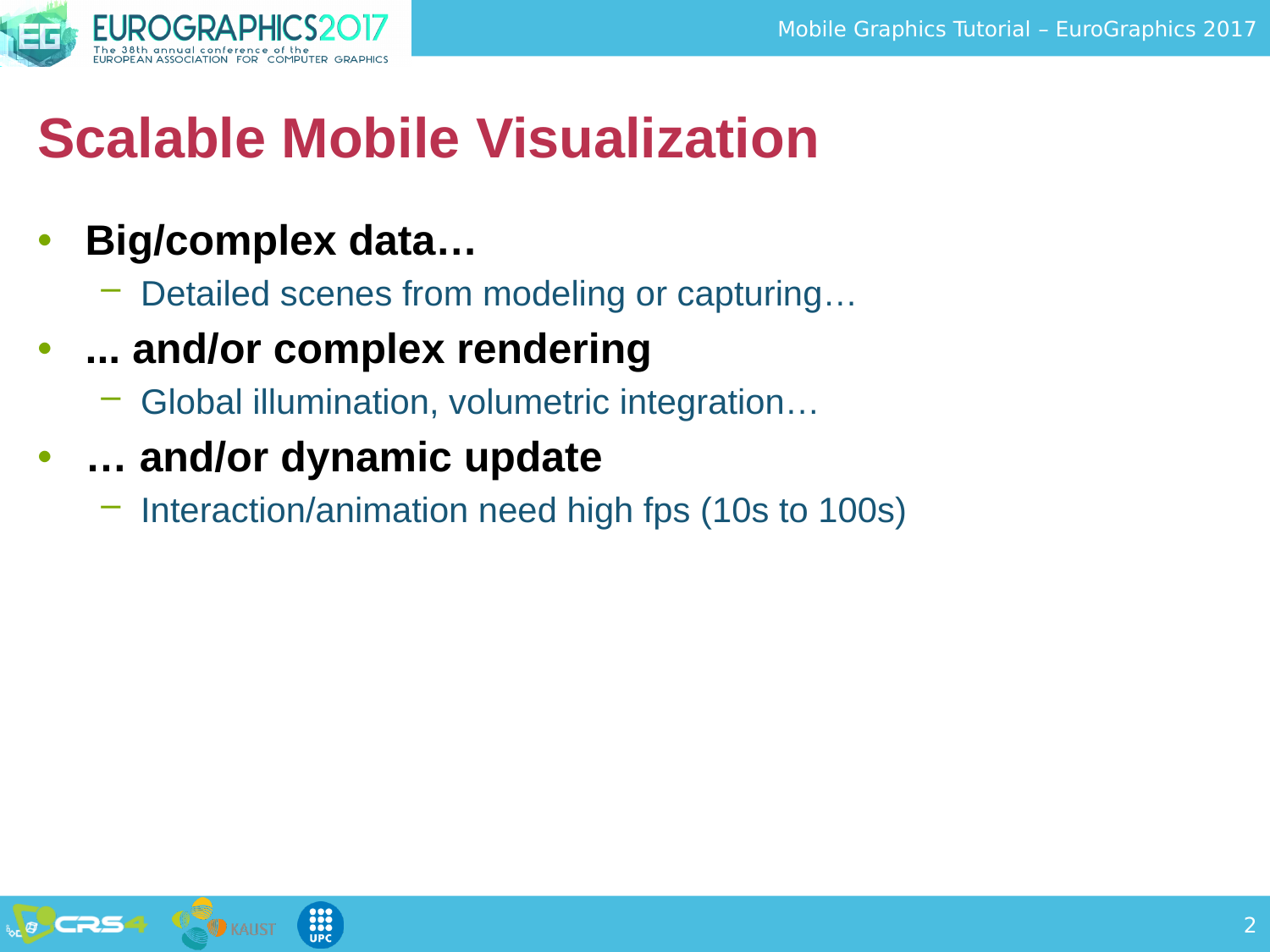

# Scalable Mobile Visualization
Big/complex data…
Detailed scenes from modeling or capturing…
... and/or complex rendering
Global illumination, volumetric integration…
… and/or dynamic update
Interaction/animation need high fps (10s to 100s)
2